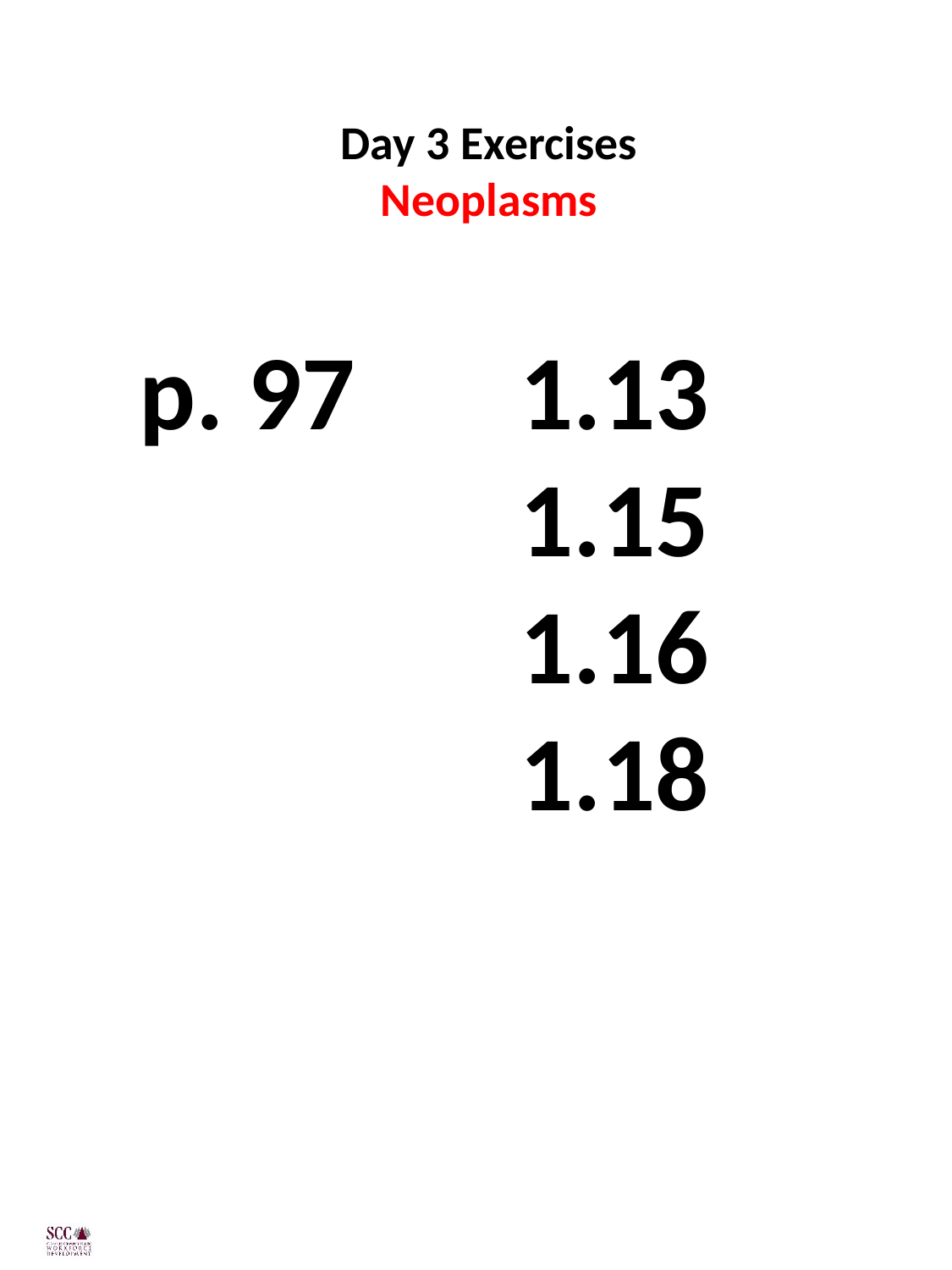

# Day 3 Exercises Neoplasms
p. 97		1.13
			1.15				1.16
			1.18